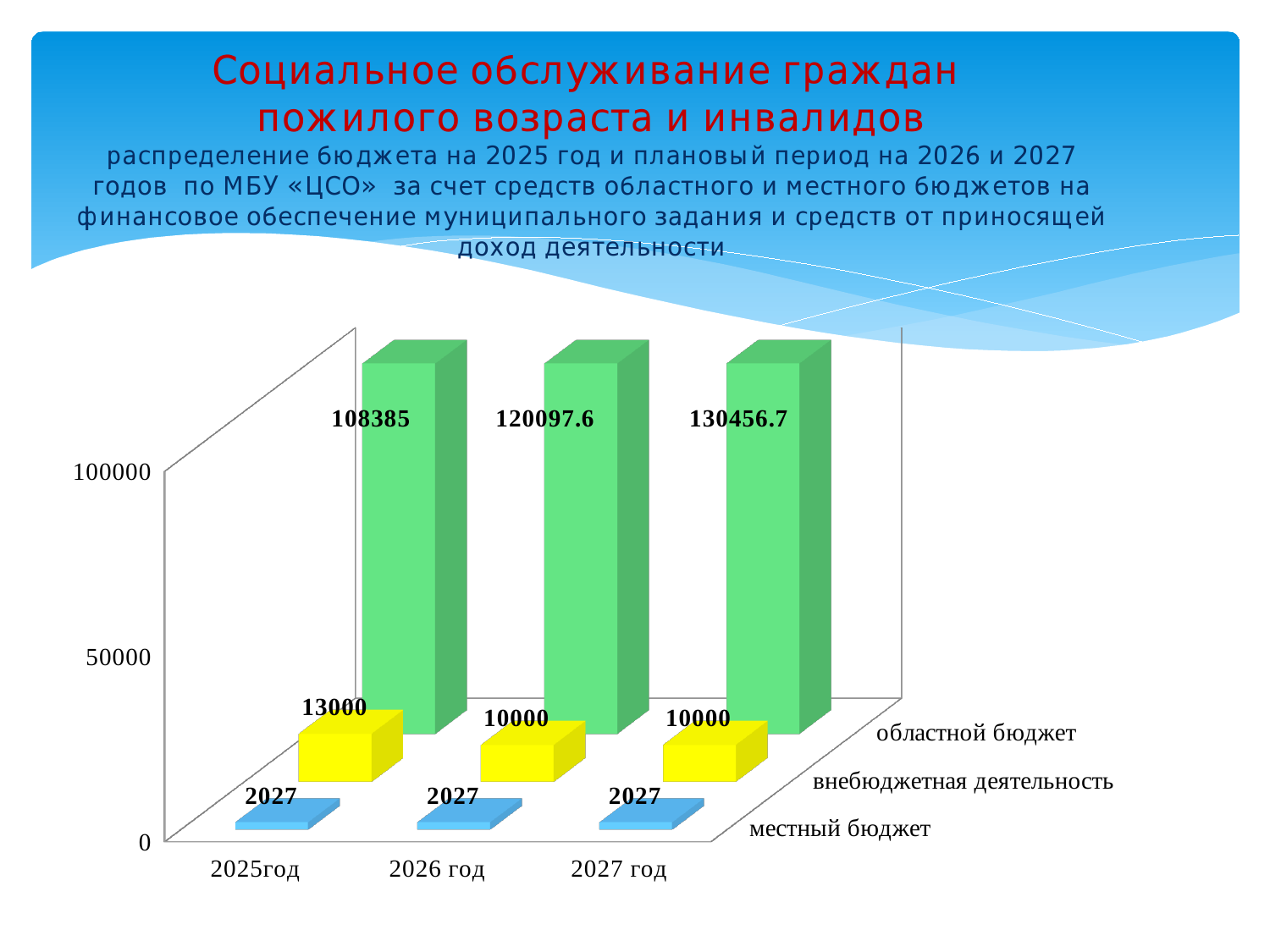

# Социальное обслуживание граждан пожилого возраста и инвалидов распределение бюджета на 2025 год и плановый период на 2026 и 2027 годов  по МБУ «ЦСО»  за счет средств областного и местного бюджетов на финансовое обеспечение муниципального задания и средств от приносящей доход деятельности

[unsupported chart]